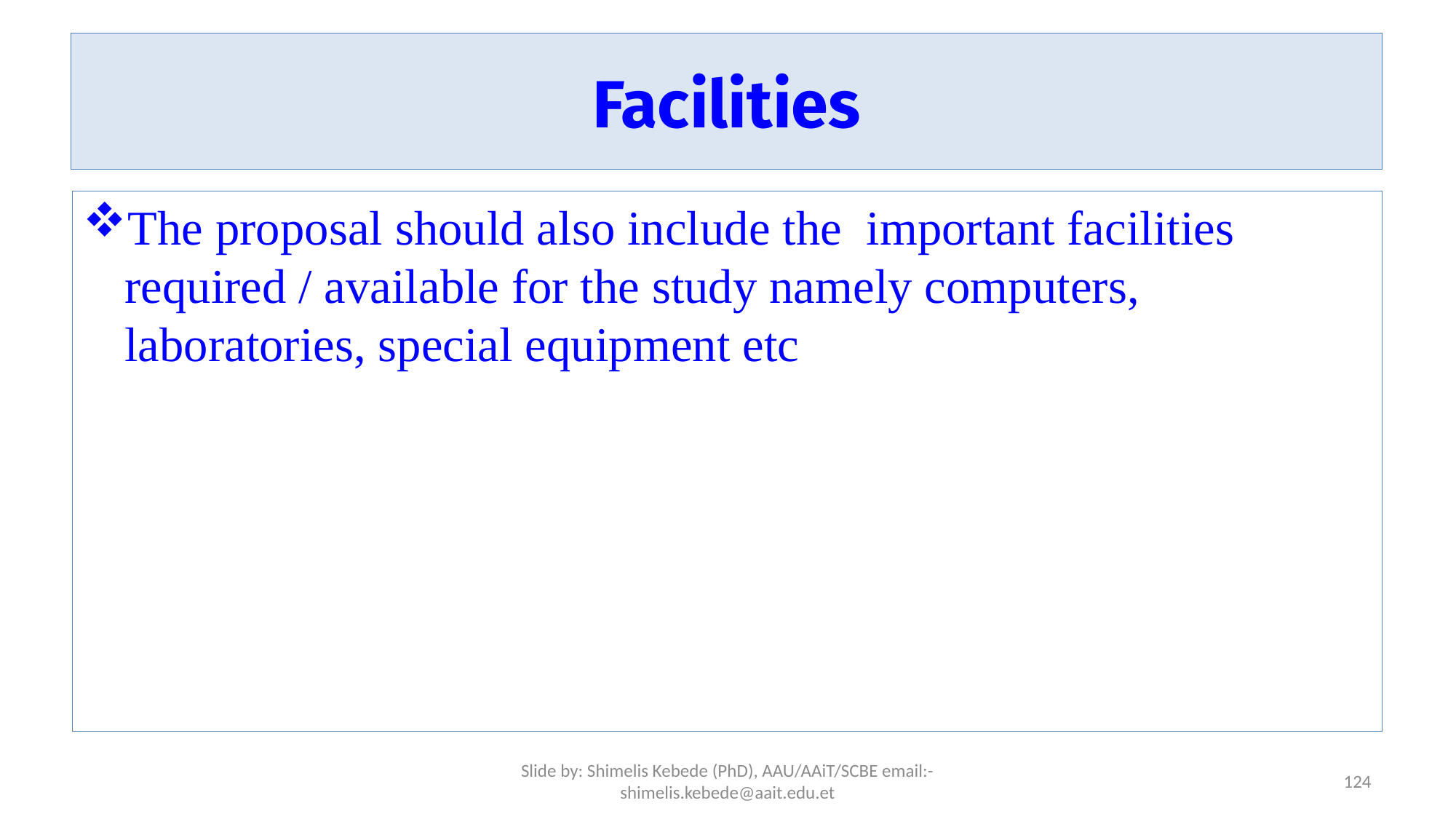

# Facilities
The proposal should also include the  important facilities required / available for the study namely computers, laboratories, special equipment etc

Slide by: Shimelis Kebede (PhD), AAU/AAiT/SCBE email:-shimelis.kebede@aait.edu.et
124